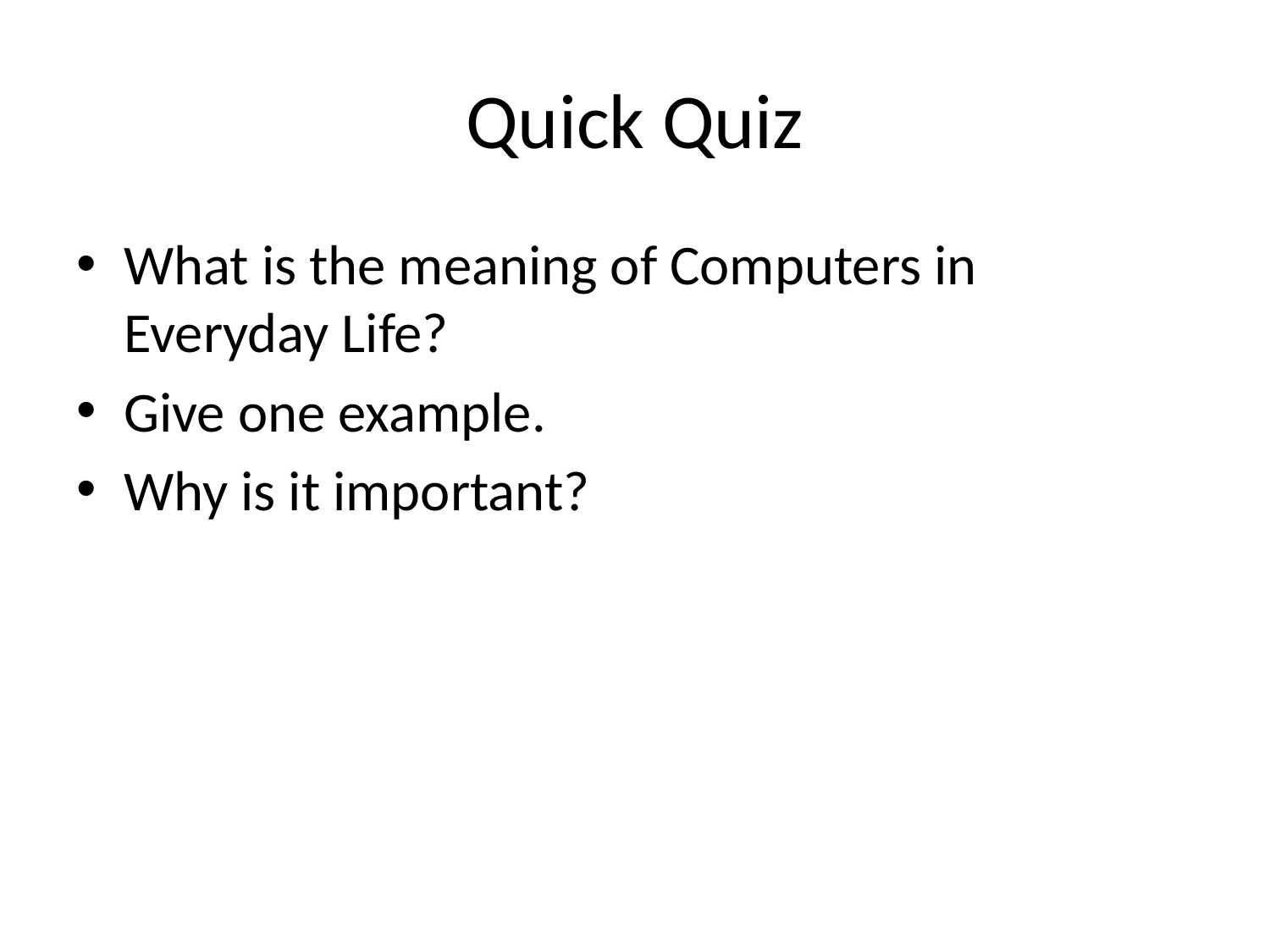

# Quick Quiz
What is the meaning of Computers in Everyday Life?
Give one example.
Why is it important?